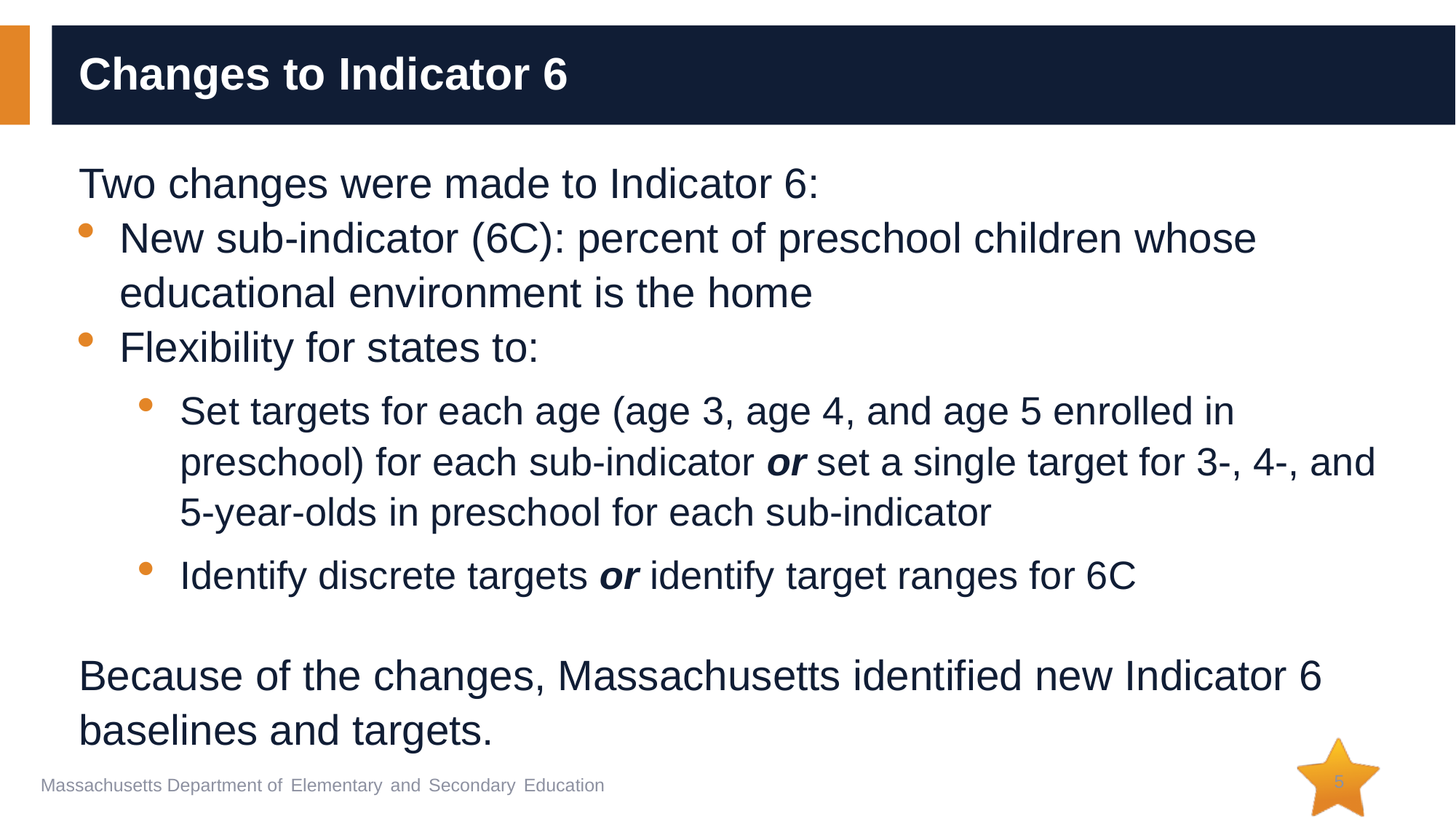

# Changes to Indicator 6
Two changes were made to Indicator 6:
New sub-indicator (6C): percent of preschool children whose educational environment is the home
Flexibility for states to:
Set targets for each age (age 3, age 4, and age 5 enrolled in preschool) for each sub-indicator or set a single target for 3-, 4-, and 5-year-olds in preschool for each sub-indicator
Identify discrete targets or identify target ranges for 6C

Because of the changes, Massachusetts identified new Indicator 6 baselines and targets.

5